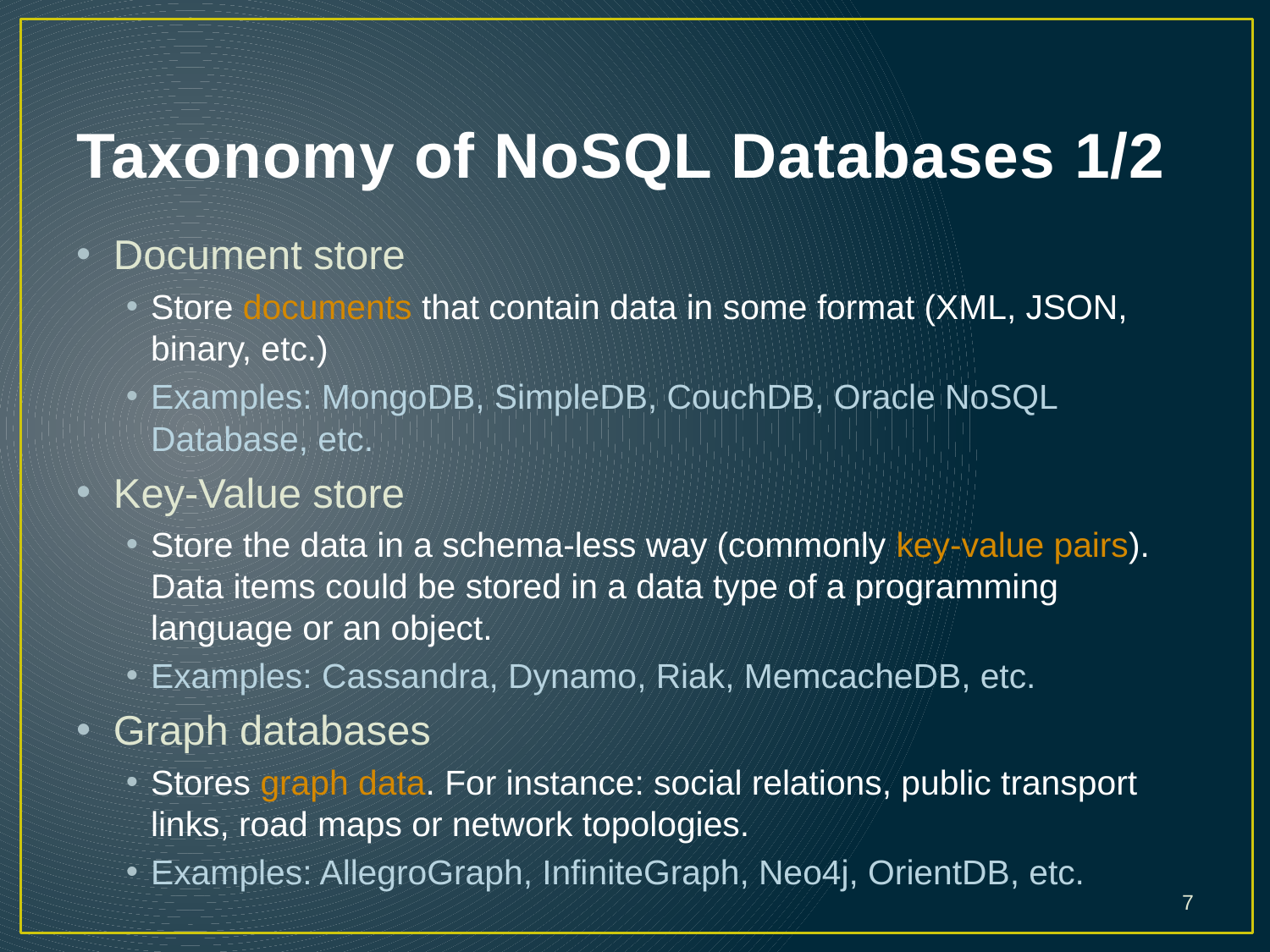

# Taxonomy of NoSQL Databases 1/2
Document store
Store documents that contain data in some format (XML, JSON, binary, etc.)
Examples: MongoDB, SimpleDB, CouchDB, Oracle NoSQL Database, etc.
Key-Value store
Store the data in a schema-less way (commonly key-value pairs). Data items could be stored in a data type of a programming language or an object.
Examples: Cassandra, Dynamo, Riak, MemcacheDB, etc.
Graph databases
Stores graph data. For instance: social relations, public transport links, road maps or network topologies.
Examples: AllegroGraph, InfiniteGraph, Neo4j, OrientDB, etc.

7